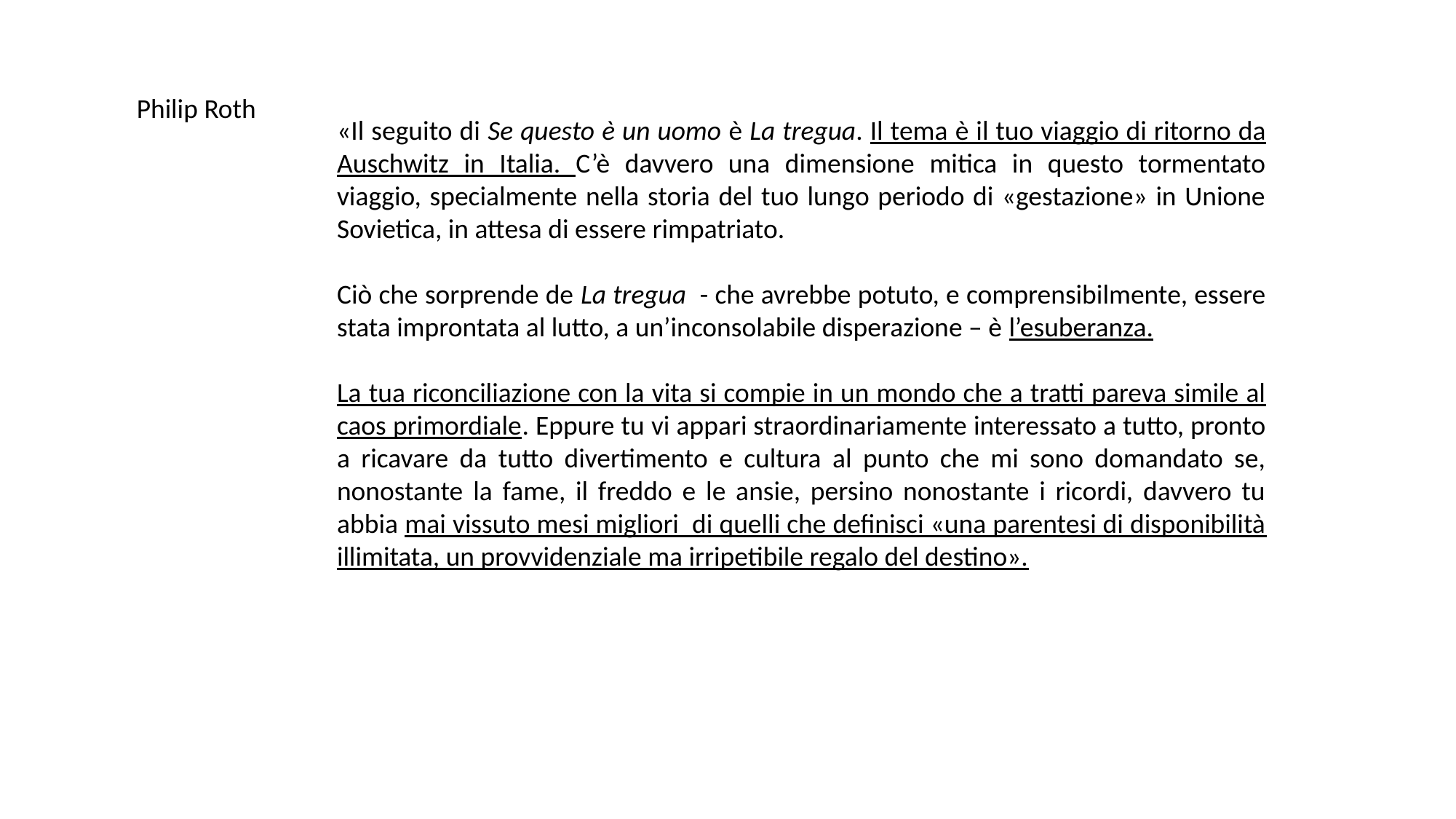

Philip Roth
«Il seguito di Se questo è un uomo è La tregua. Il tema è il tuo viaggio di ritorno da Auschwitz in Italia. C’è davvero una dimensione mitica in questo tormentato viaggio, specialmente nella storia del tuo lungo periodo di «gestazione» in Unione Sovietica, in attesa di essere rimpatriato.

Ciò che sorprende de La tregua  - che avrebbe potuto, e comprensibilmente, essere stata improntata al lutto, a un’inconsolabile disperazione – è l’esuberanza.

La tua riconciliazione con la vita si compie in un mondo che a tratti pareva simile al caos primordiale. Eppure tu vi appari straordinariamente interessato a tutto, pronto a ricavare da tutto divertimento e cultura al punto che mi sono domandato se, nonostante la fame, il freddo e le ansie, persino nonostante i ricordi, davvero tu abbia mai vissuto mesi migliori  di quelli che definisci «una parentesi di disponibilità illimitata, un provvidenziale ma irripetibile regalo del destino».